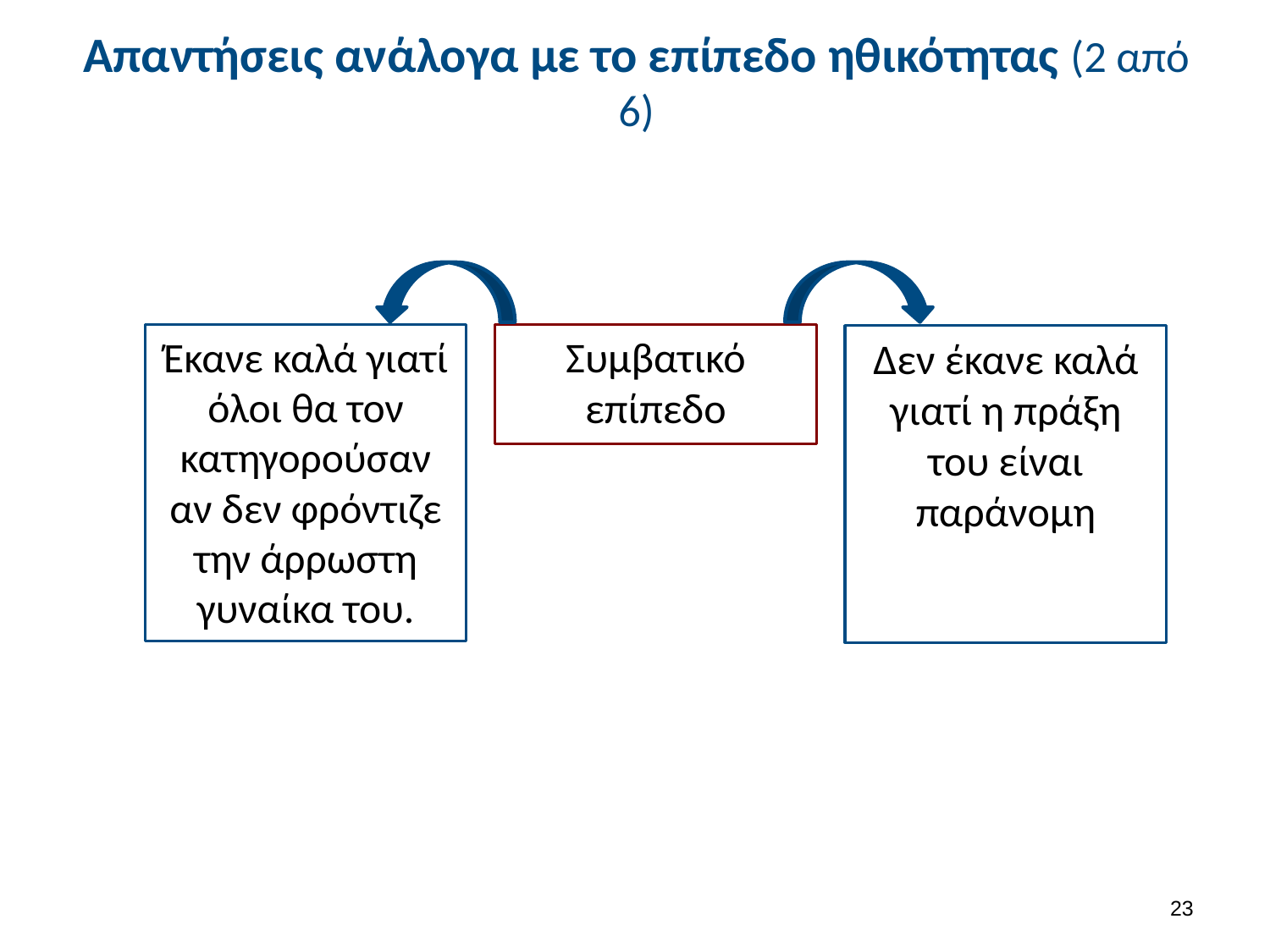

# Απαντήσεις ανάλογα με το επίπεδο ηθικότητας (2 από 6)

Έκανε καλά γιατί όλοι θα τον κατηγορούσαν αν δεν φρόντιζε την άρρωστη γυναίκα του.
Συμβατικό επίπεδο

Δεν έκανε καλά γιατί η πράξη του είναι παράνομη
23